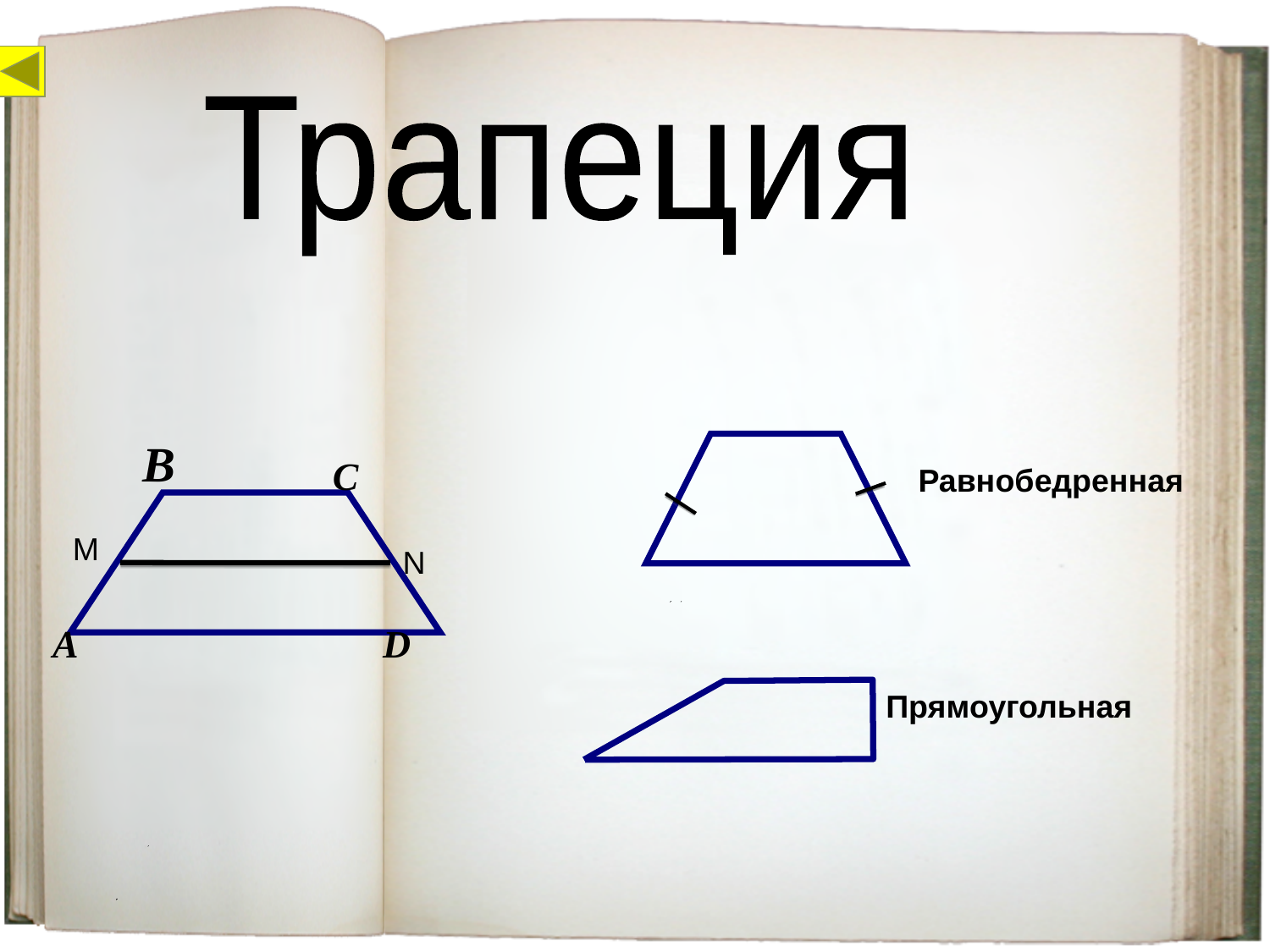

Трапеция

B

C

Равнобедренная

М
N

А

D

Прямоугольная